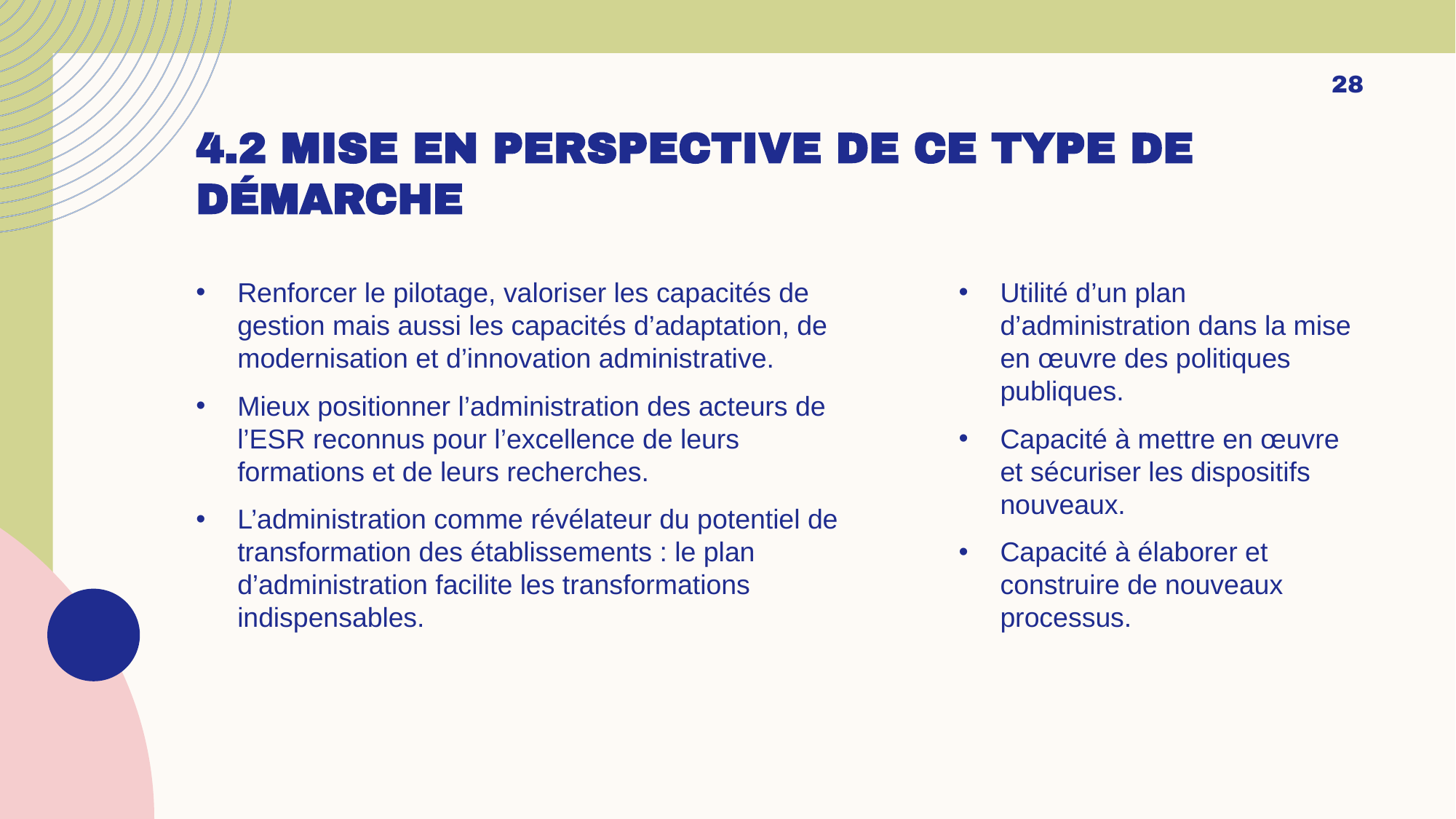

28
# 4.2 Mise en perspective de ce type de démarche
Renforcer le pilotage, valoriser les capacités de gestion mais aussi les capacités d’adaptation, de modernisation et d’innovation administrative.
Mieux positionner l’administration des acteurs de l’ESR reconnus pour l’excellence de leurs formations et de leurs recherches.
L’administration comme révélateur du potentiel de transformation des établissements : le plan d’administration facilite les transformations indispensables.
Utilité d’un plan d’administration dans la mise en œuvre des politiques publiques.
Capacité à mettre en œuvre et sécuriser les dispositifs nouveaux.
Capacité à élaborer et construire de nouveaux processus.